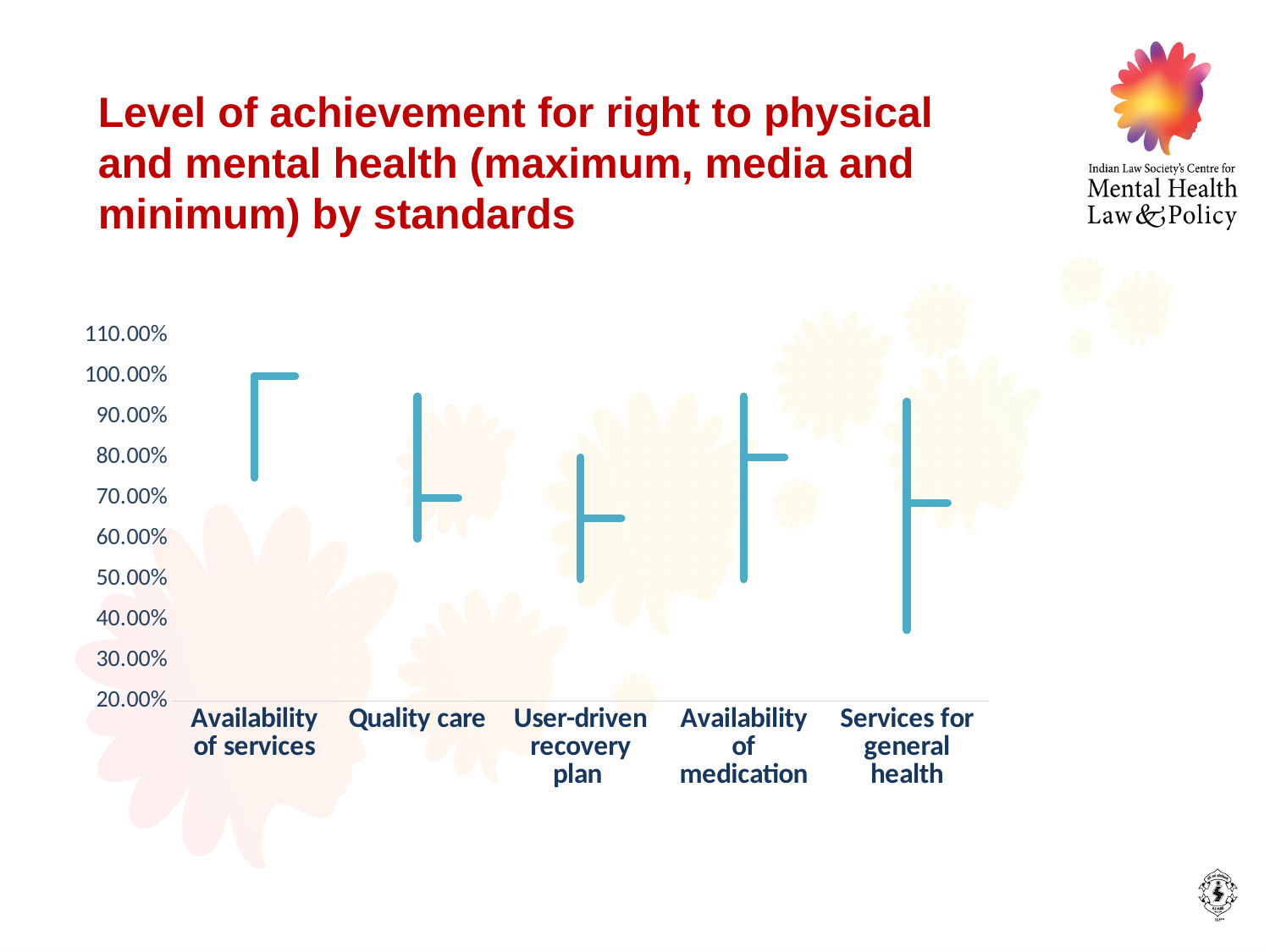

# Level of achievement for right to physical and mental health (maximum, media and minimum) by standards

[unsupported chart]